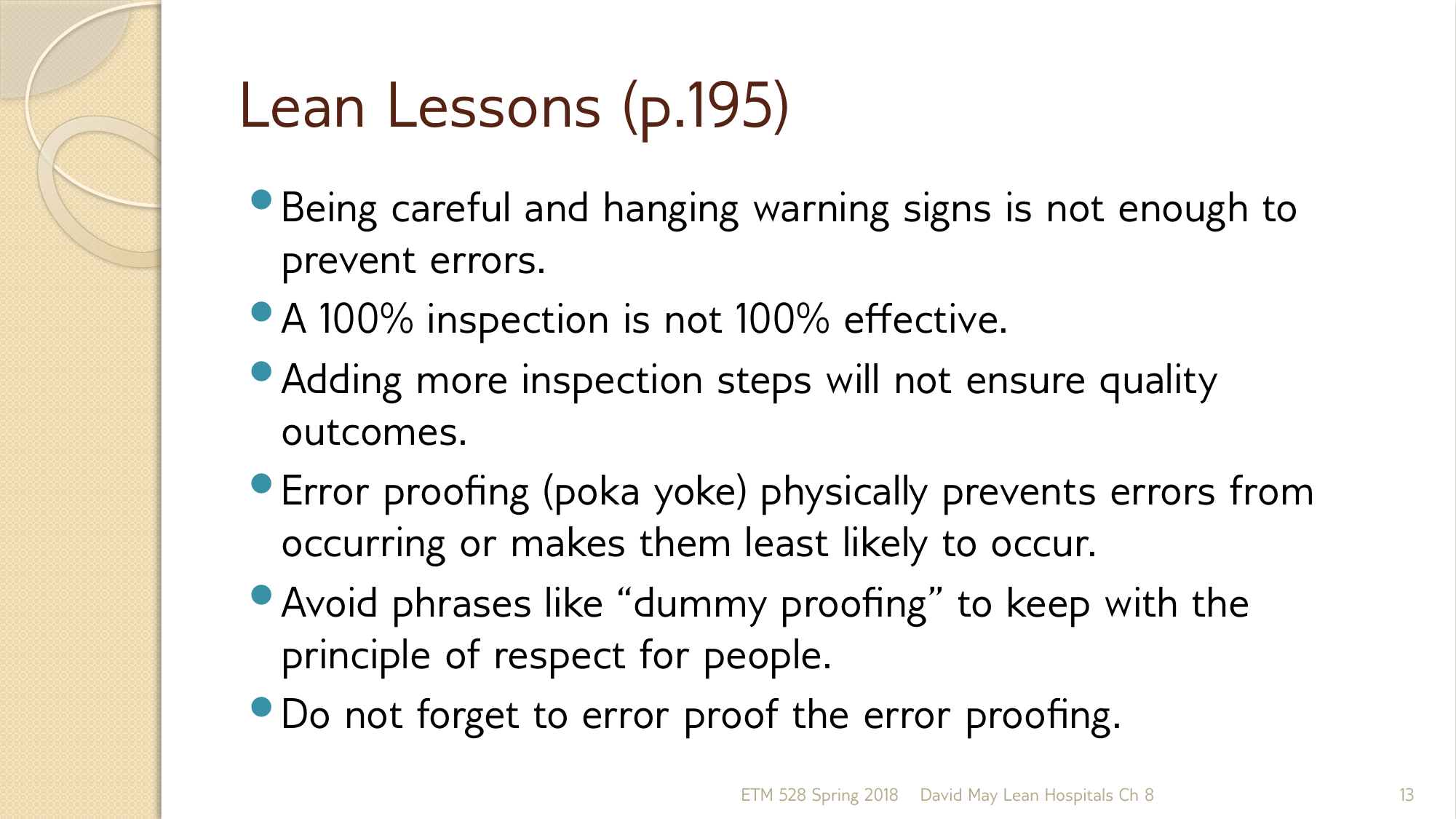

# Lean Lessons (p.195)
Being careful and hanging warning signs is not enough to prevent errors.
A 100% inspection is not 100% effective.
Adding more inspection steps will not ensure quality outcomes.
Error proofing (poka yoke) physically prevents errors from occurring or makes them least likely to occur.
Avoid phrases like “dummy proofing” to keep with the principle of respect for people.
Do not forget to error proof the error proofing.

ETM 528 Spring 2018
David May Lean Hospitals Ch 8
13